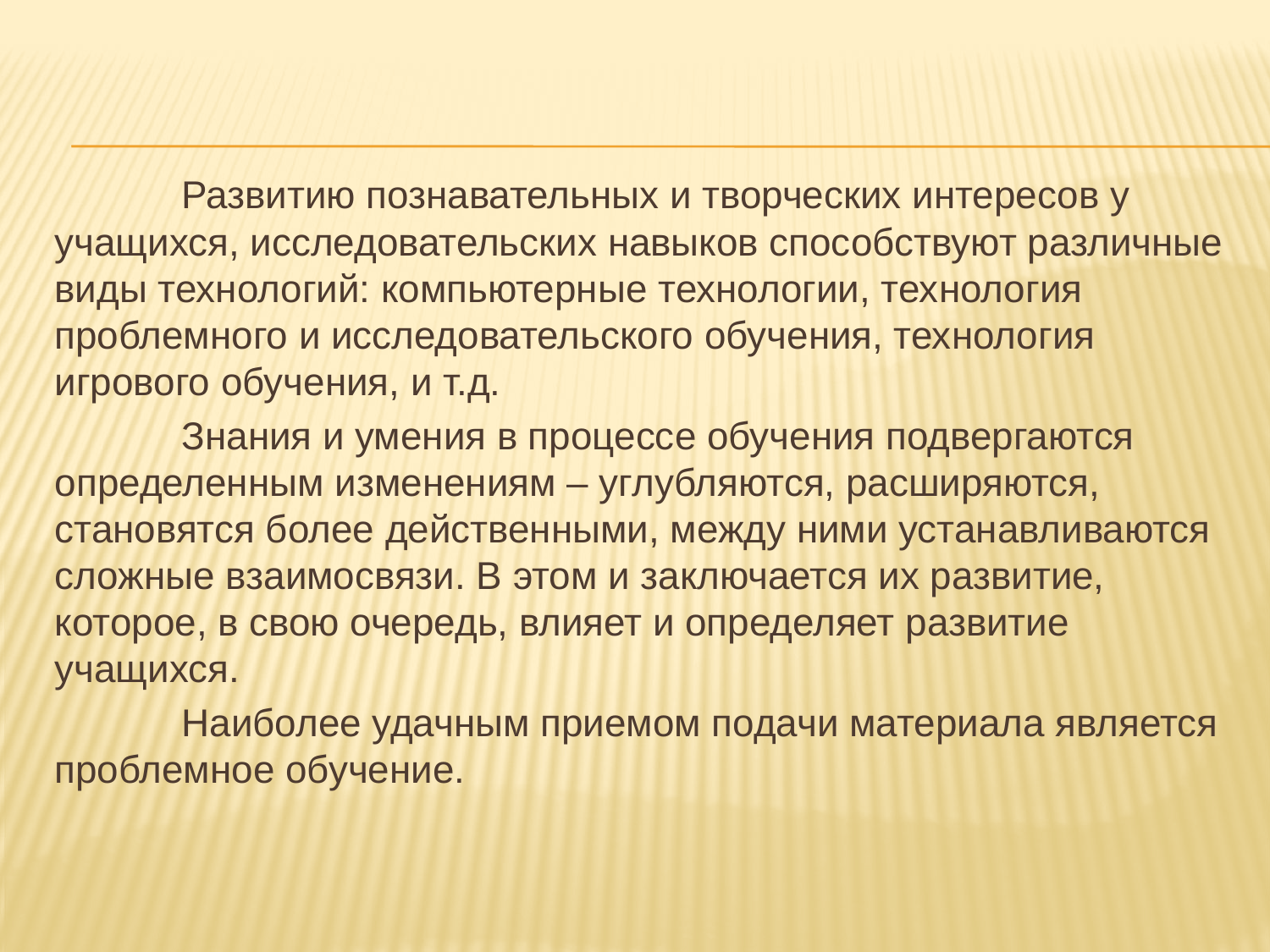

#
	Развитию познавательных и творческих интересов у учащихся, исследовательских навыков способствуют различные виды технологий: компьютерные технологии, технология проблемного и исследовательского обучения, технология игрового обучения, и т.д.
	Знания и умения в процессе обучения подвергаются определенным изменениям – углубляются, расширяются, становятся более действенными, между ними устанавливаются сложные взаимосвязи. В этом и заключается их развитие, которое, в свою очередь, влияет и определяет развитие учащихся.
	Наиболее удачным приемом подачи материала является проблемное обучение.